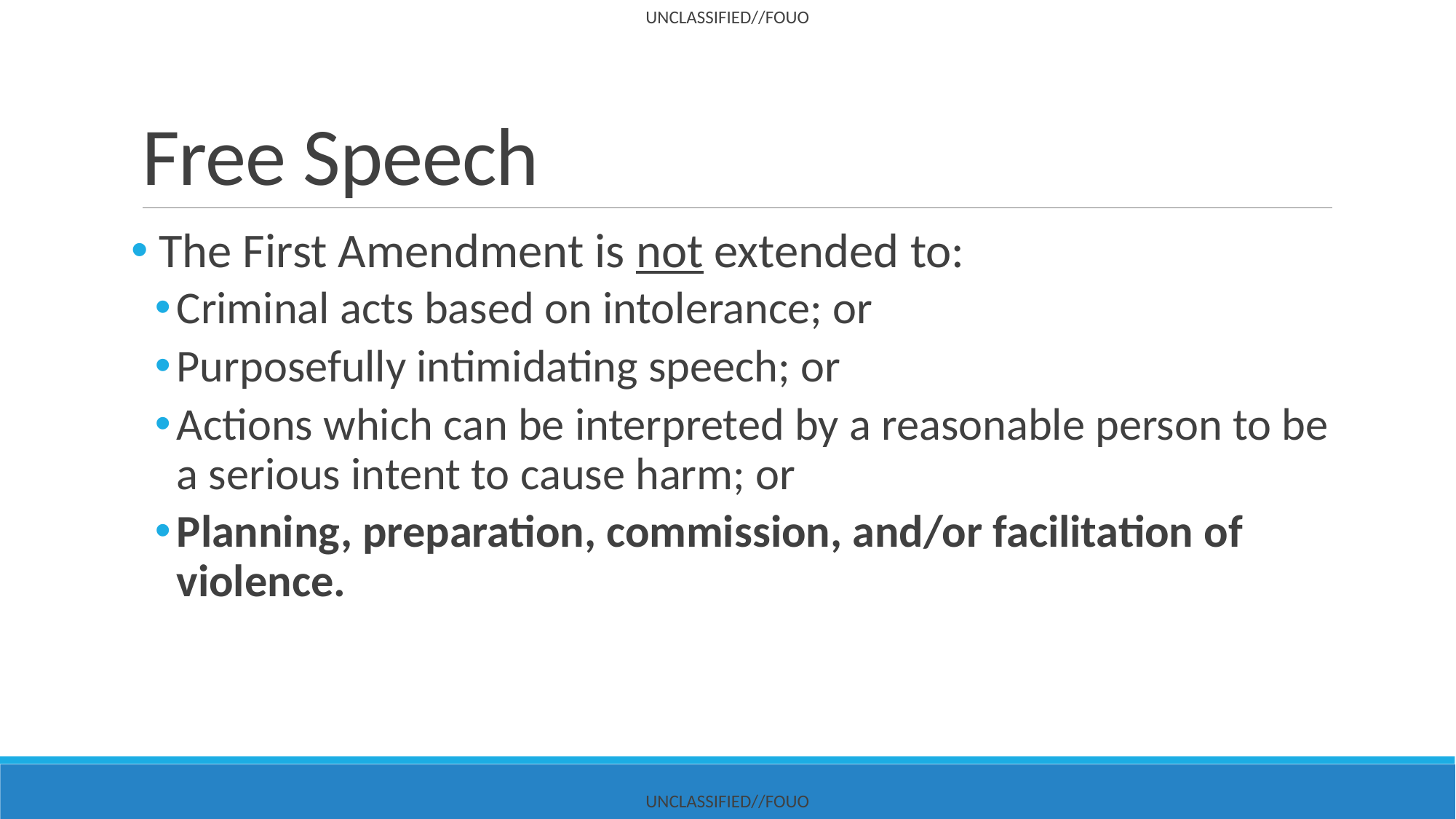

# Free Speech
 The First Amendment is not extended to:
Criminal acts based on intolerance; or
Purposefully intimidating speech; or
Actions which can be interpreted by a reasonable person to be a serious intent to cause harm; or
Planning, preparation, commission, and/or facilitation of violence.